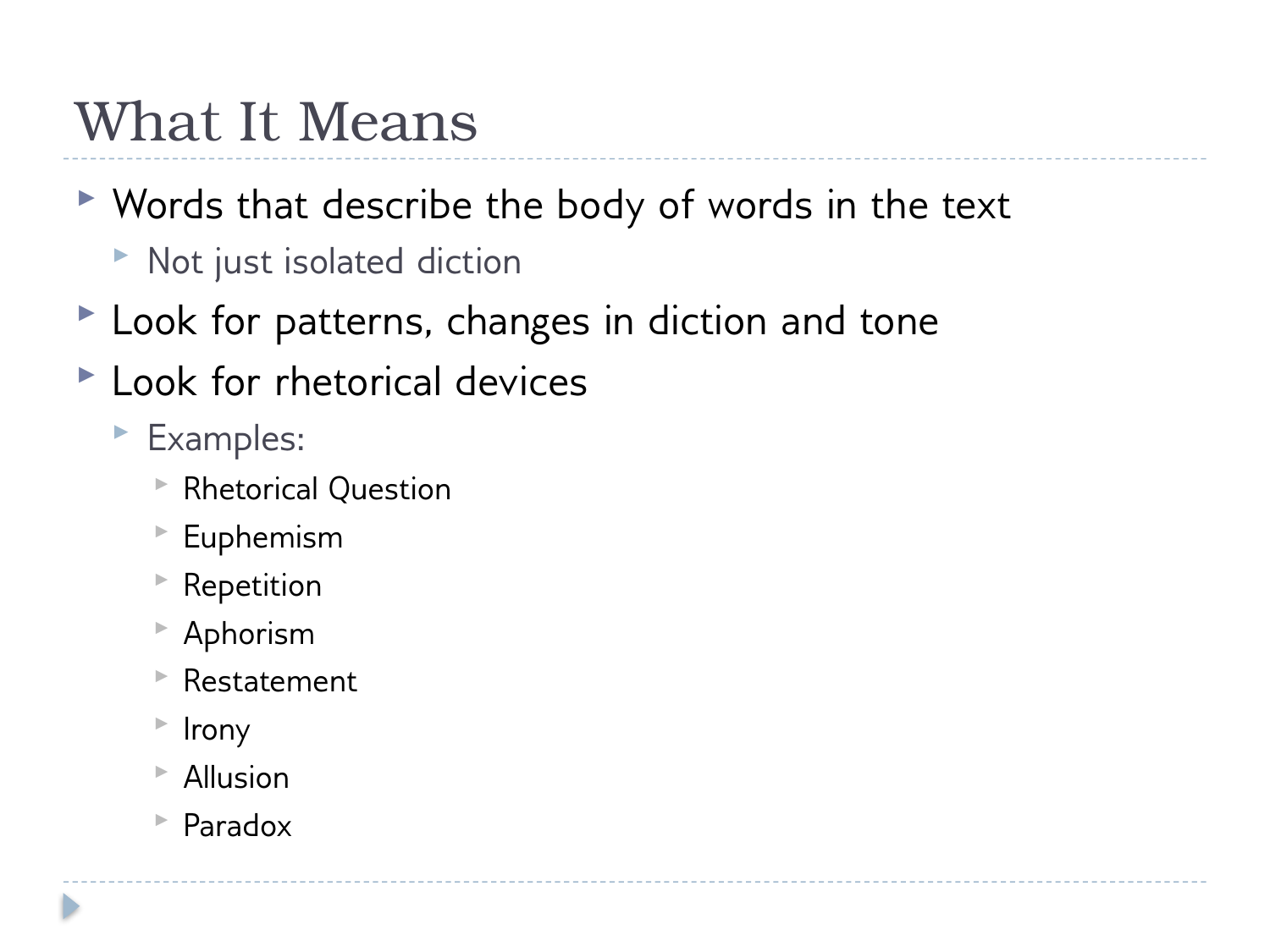

# What It Means
Words that describe the body of words in the text
Not just isolated diction
Look for patterns, changes in diction and tone
Look for rhetorical devices
Examples:
Rhetorical Question
Euphemism
Repetition
Aphorism
Restatement
Irony
Allusion
Paradox